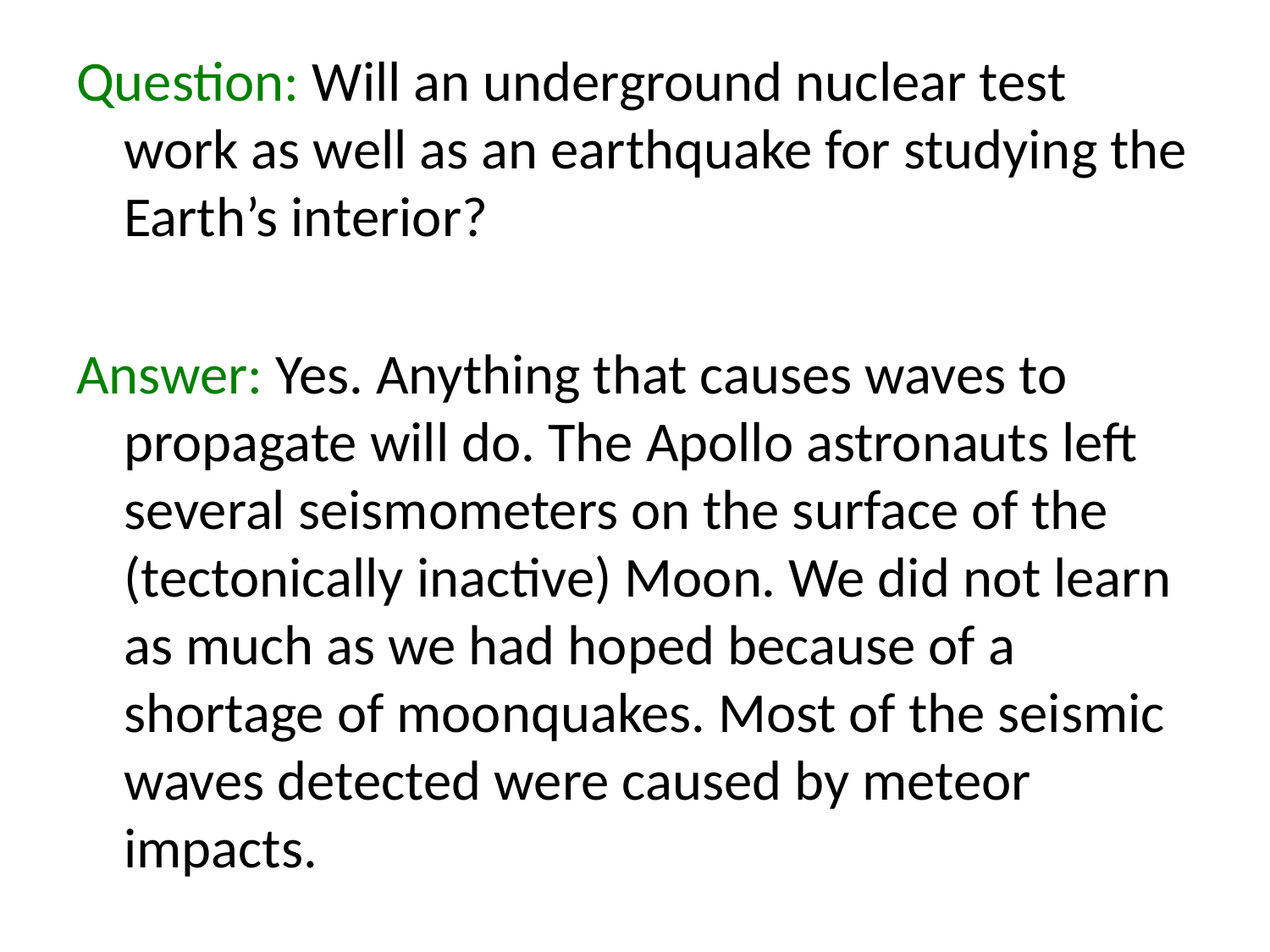

#
Question: Will an underground nuclear test work as well as an earthquake for studying the Earth’s interior?

Answer: Yes. Anything that causes waves to propagate will do. The Apollo astronauts left several seismometers on the surface of the (tectonically inactive) Moon. We did not learn as much as we had hoped because of a shortage of moonquakes. Most of the seismic waves detected were caused by meteor impacts.